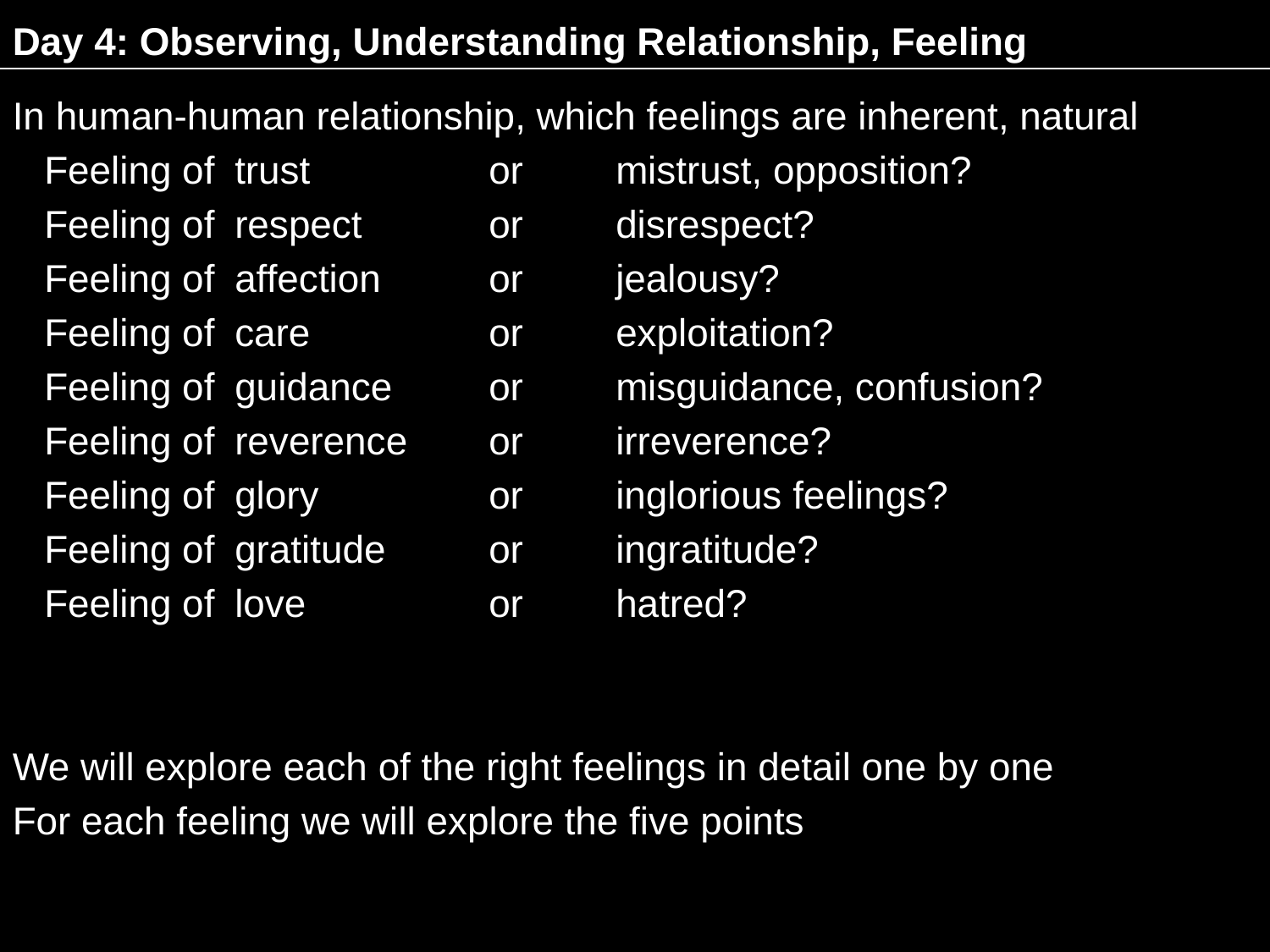

# Day 4: Observing, Understanding Relationship, Feeling
In human-human relationship, which feelings are inherent, natural
Feeling of 	trust 		or 	mistrust, opposition?
Feeling of 	respect 	or 	disrespect?
Feeling of 	affection	or 	jealousy?
Feeling of 	care 		or 	exploitation?
Feeling of 	guidance 	or 	misguidance, confusion?
Feeling of	reverence	or 	irreverence?
Feeling of	glory		or 	inglorious feelings?
Feeling of	gratitude	or 	ingratitude?
Feeling of 	love		or 	hatred?

We will explore each of the right feelings in detail one by one
For each feeling we will explore the five points